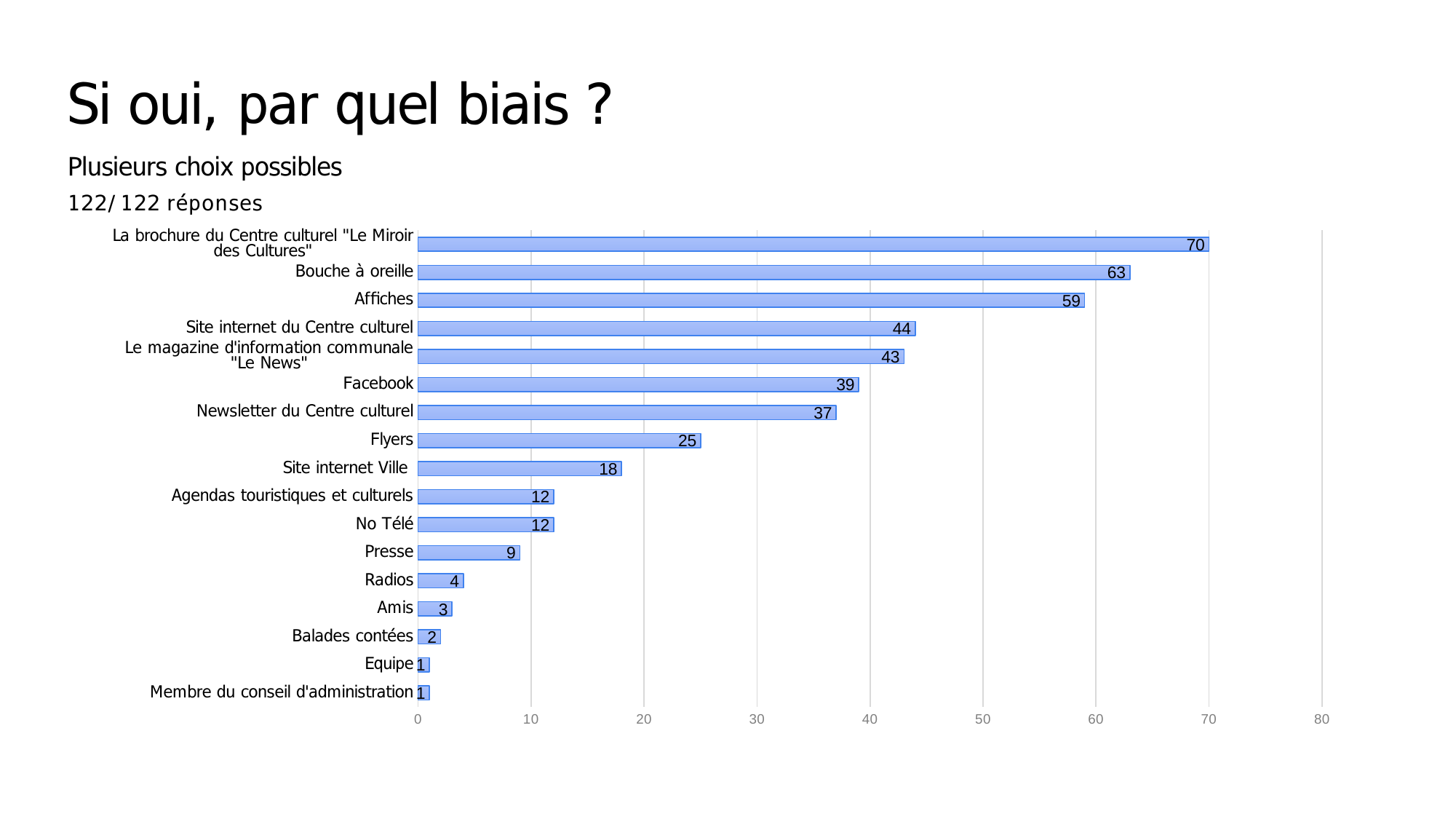

# Si oui, par quel biais ? Plusieurs choix possibles
122/122 réponses

### Chart

| Category |  |
|---|---|
| Membre du conseil d'administration | 1.0 |
| Equipe | 1.0 |
| Balades contées | 2.0 |
| Amis | 3.0 |
| Radios | 4.0 |
| Presse | 9.0 |
| No Télé | 12.0 |
| Agendas touristiques et culturels | 12.0 |
| Site internet Ville  | 18.0 |
| Flyers | 25.0 |
| Newsletter du Centre culturel | 37.0 |
| Facebook | 39.0 |
| Le magazine d'information communale "Le News" | 43.0 |
| Site internet du Centre culturel | 44.0 |
| Affiches | 59.0 |
| Bouche à oreille | 63.0 |
| La brochure du Centre culturel "Le Miroir des Cultures" | 70.0 |